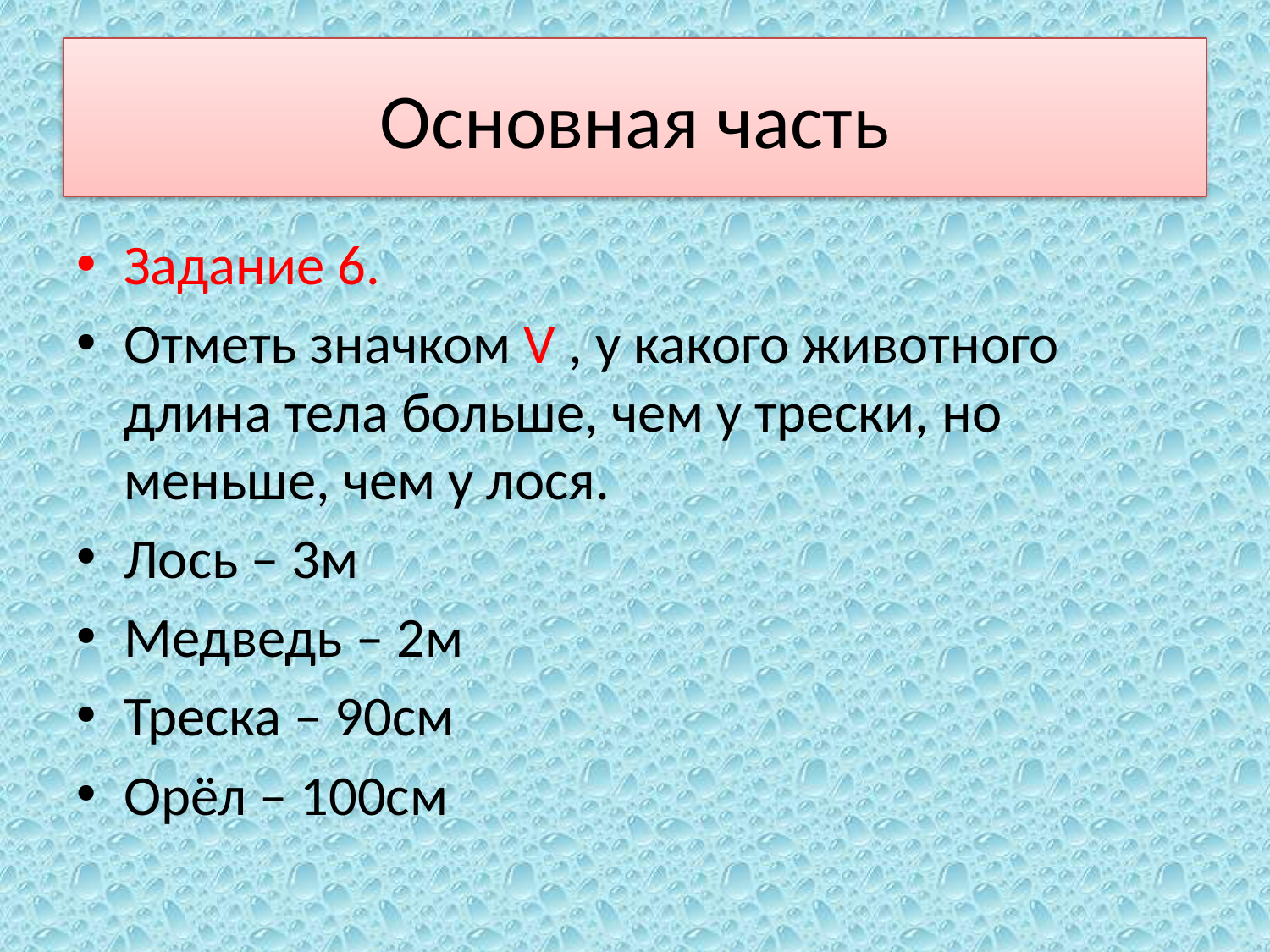

# Основная часть
Задание 6.
Отметь значком V , у какого животного длина тела больше, чем у трески, но меньше, чем у лося.
Лось – 3м
Медведь – 2м
Треска – 90см
Орёл – 100см